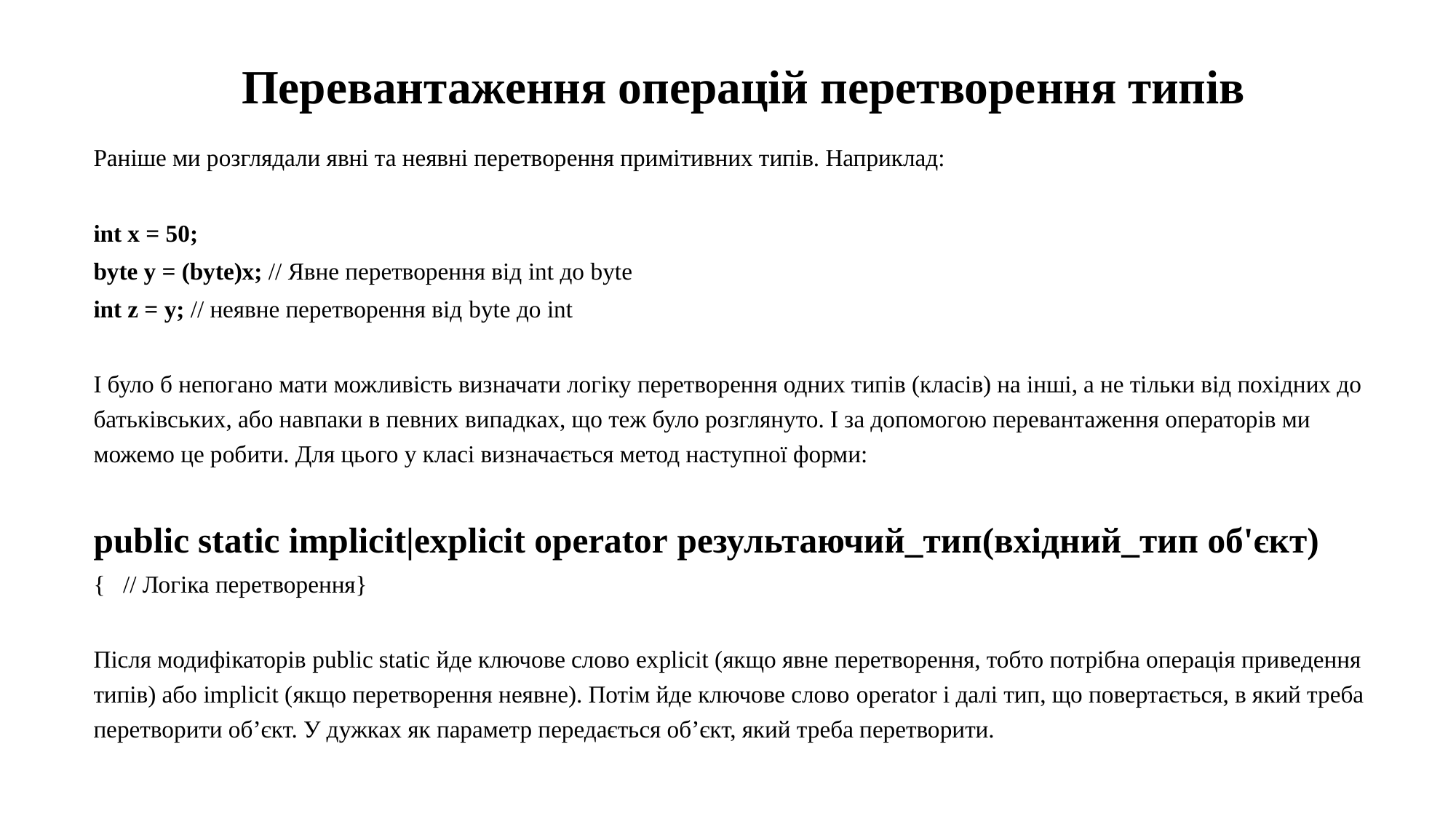

Перевантаження операцій перетворення типів

Раніше ми розглядали явні та неявні перетворення примітивних типів. Наприклад:

int x = 50;
byte y = (byte)x; // Явне перетворення від int до byte
int z = y; // неявне перетворення від byte до int

І було б непогано мати можливість визначати логіку перетворення одних типів (класів) на інші, а не тільки від похідних до батьківських, або навпаки в певних випадках, що теж було розглянуто. І за допомогою перевантаження операторів ми можемо це робити. Для цього у класі визначається метод наступної форми:

public static implicit|explicit operator результаючий_тип(вхідний_тип об'єкт)
{   // Логіка перетворення}

Після модифікаторів public static йде ключове слово explicit (якщо явне перетворення, тобто потрібна операція приведення типів) або implicit (якщо перетворення неявне). Потім йде ключове слово operator і далі тип, що повертається, в який треба перетворити об’єкт. У дужках як параметр передається об’єкт, який треба перетворити.